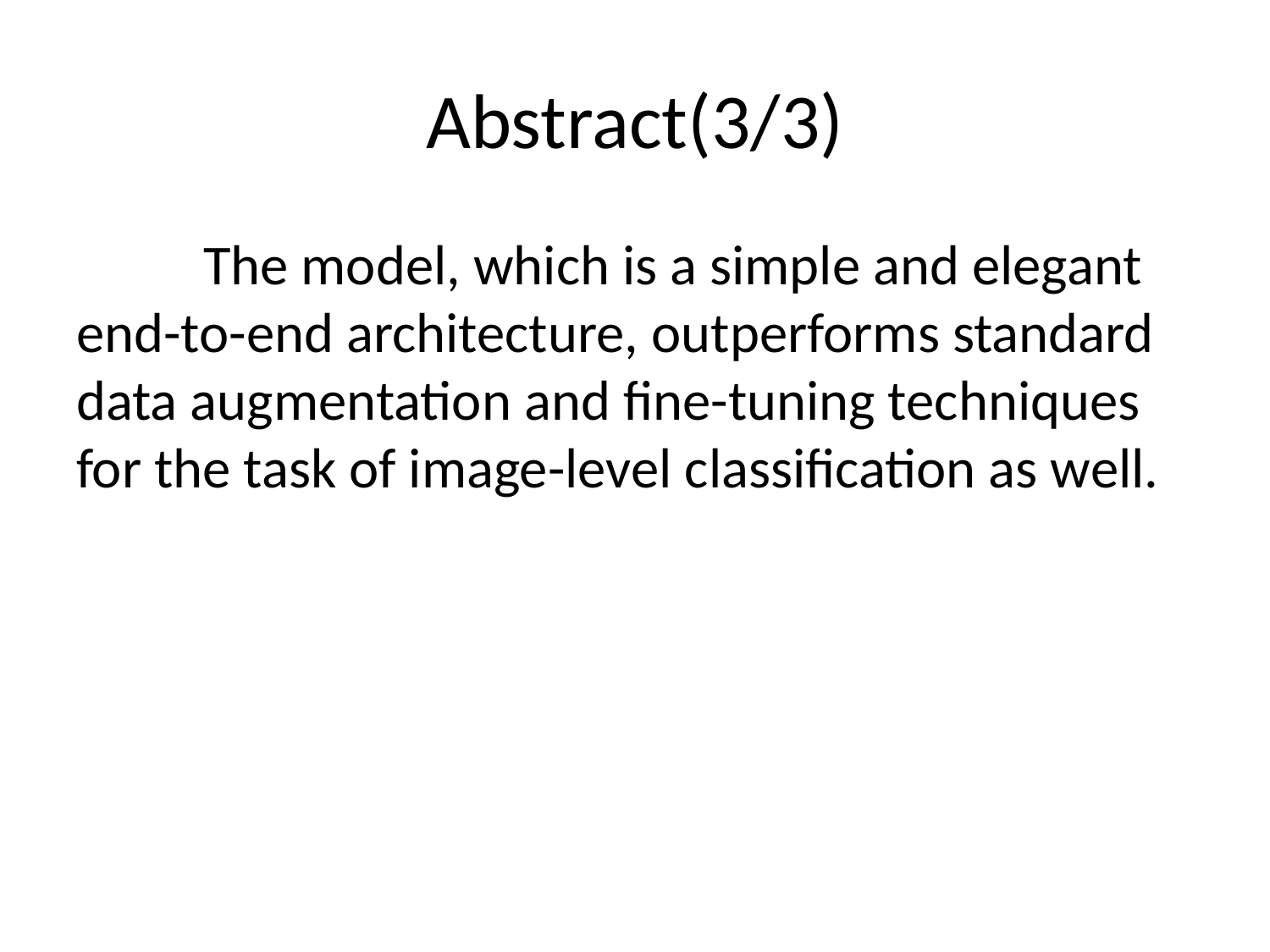

# Abstract(3/3)
	The model, which is a simple and elegant end-to-end architecture, outperforms standard data augmentation and fine-tuning techniques for the task of image-level classification as well.